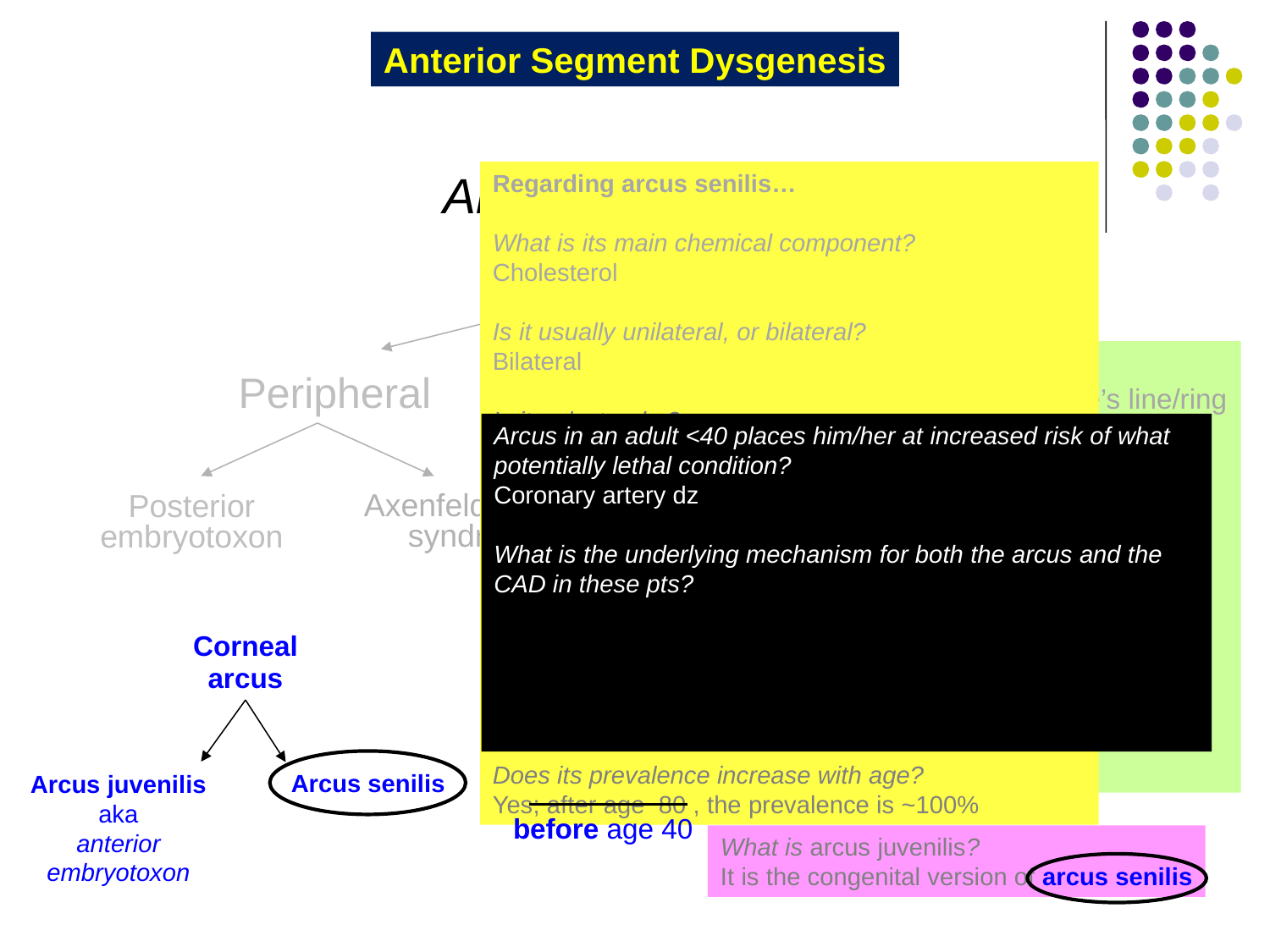

Anterior Segment Dysgenesis
Regarding arcus senilis…

What is its main chemical component?
Cholesterol

Is it usually unilateral, or bilateral?
Bilateral

Is it a dystrophy?
No; per the Cornea book, it is an “involutional change”

In what pattern does it typically declare itself?
It starts at the poles, then spreads circumferentially

Does it exhibit a gender predilection?
Yes,  men  are more likely to develop it

Does it exhibit a racial predilection?
Yes, it is more common in  AAs

Does its prevalence increase with age?
Yes; after age  80 , the prevalence is ~100%
Anterior segment
dysgenesis

What is a posterior embryotoxon?
An anteriorly displaced and thickened Schwalbe’s line/ring

Is it always a harbinger of significant pathology?
No; it is found in about 15% of otherwise normal eyes

In what three situations is it a significant finding?
1) When it is part of the Axenfeld-Rieger syndrome
2) When it is associated with aniridia
3) When it is associated with Alagille syndrome

Is there such a thing as an anterior embryotoxon?
Yes--it is another name for  arcus juvenilis
Peripheral
Central
Arcus in an adult <40 places him/her at increased risk of what potentially lethal condition?
Coronary artery dz

What is the underlying mechanism for both the arcus and the CAD in these pts?
Familial hyperlipoproteinemia

Another ophthalmic exam finding of hyperlipoproteinemia is often present in such pts. What is it?
Xanthelasma

Axenfeld-Rieger
syndrome
Posterior
embryotoxon
Posterior
keratoconus
Peters anomaly
Corneal arcus

Arcus senilis
Arcus juvenilis
aka
anterior embryotoxon
before age 40
What is arcus juvenilis?
It is the congenital version of arcus senilis